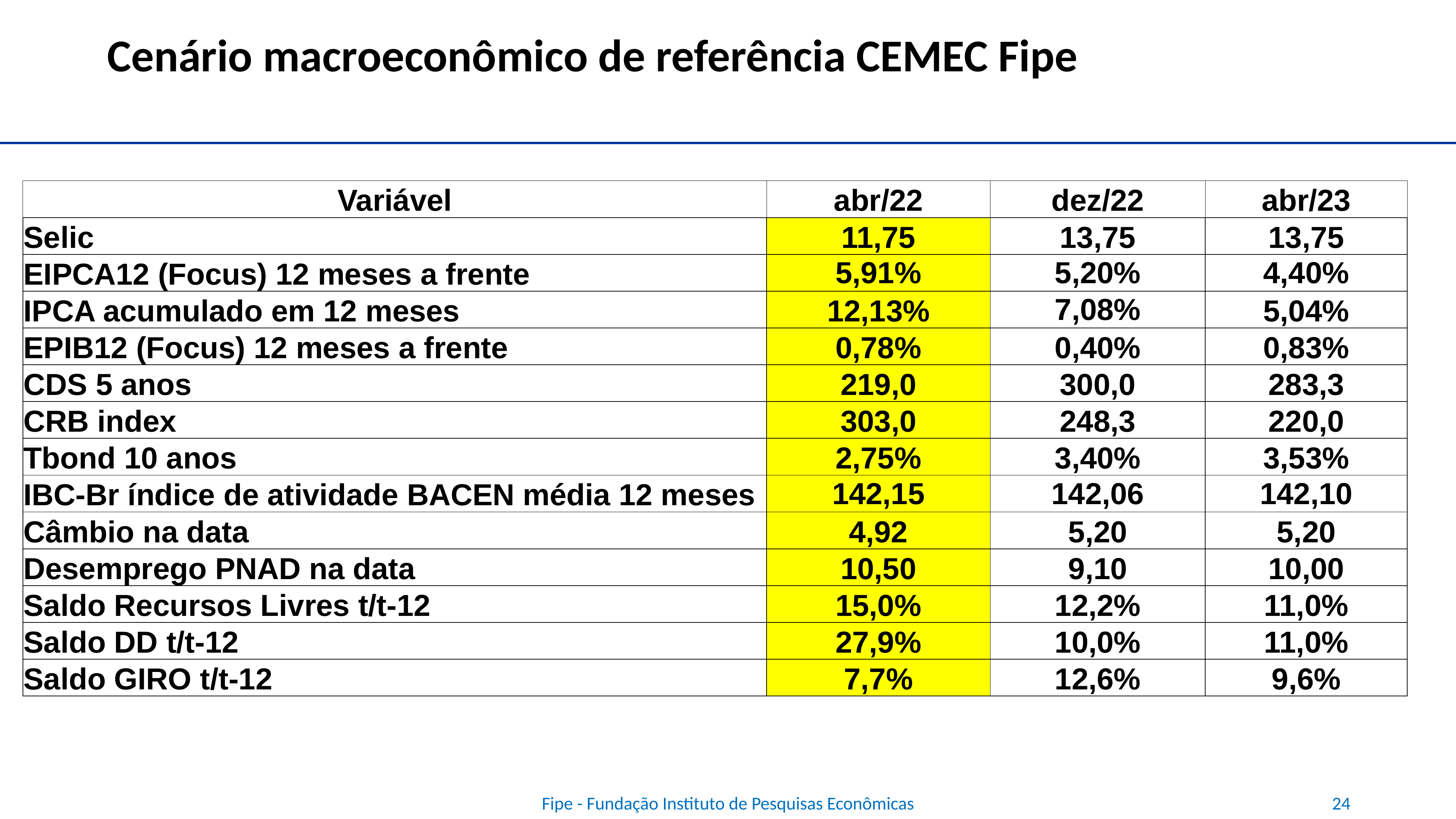

# Cenário macroeconômico de referência CEMEC Fipe
| Variável | abr/22 | dez/22 | abr/23 |
| --- | --- | --- | --- |
| Selic | 11,75 | 13,75 | 13,75 |
| EIPCA12 (Focus) 12 meses a frente | 5,91% | 5,20% | 4,40% |
| IPCA acumulado em 12 meses | 12,13% | 7,08% | 5,04% |
| EPIB12 (Focus) 12 meses a frente | 0,78% | 0,40% | 0,83% |
| CDS 5 anos | 219,0 | 300,0 | 283,3 |
| CRB index | 303,0 | 248,3 | 220,0 |
| Tbond 10 anos | 2,75% | 3,40% | 3,53% |
| IBC-Br índice de atividade BACEN média 12 meses | 142,15 | 142,06 | 142,10 |
| Câmbio na data | 4,92 | 5,20 | 5,20 |
| Desemprego PNAD na data | 10,50 | 9,10 | 10,00 |
| Saldo Recursos Livres t/t-12 | 15,0% | 12,2% | 11,0% |
| Saldo DD t/t-12 | 27,9% | 10,0% | 11,0% |
| Saldo GIRO t/t-12 | 7,7% | 12,6% | 9,6% |
Fipe - Fundação Instituto de Pesquisas Econômicas
24